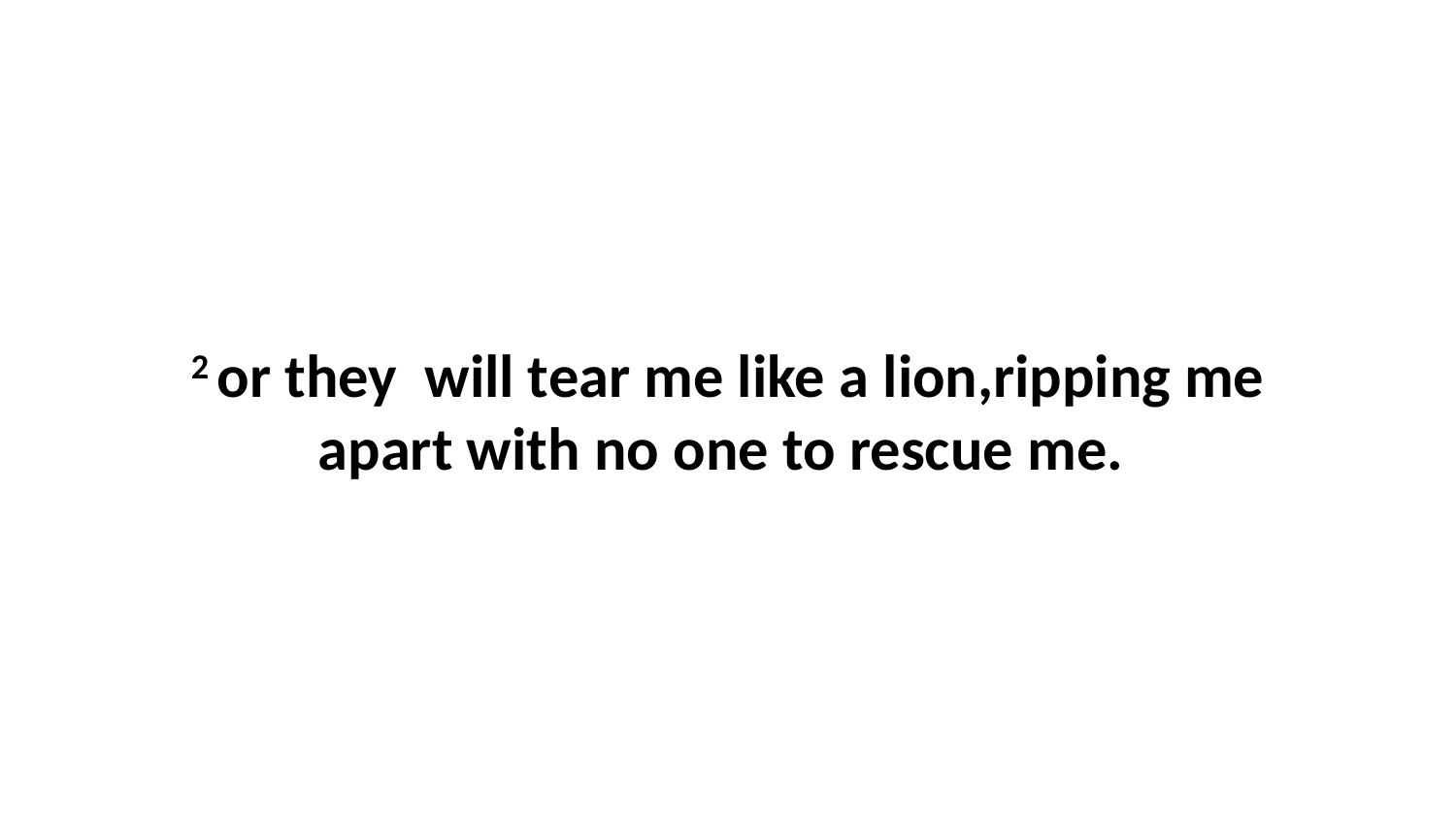

2 or they  will tear me like a lion,ripping me apart with no one to rescue me.